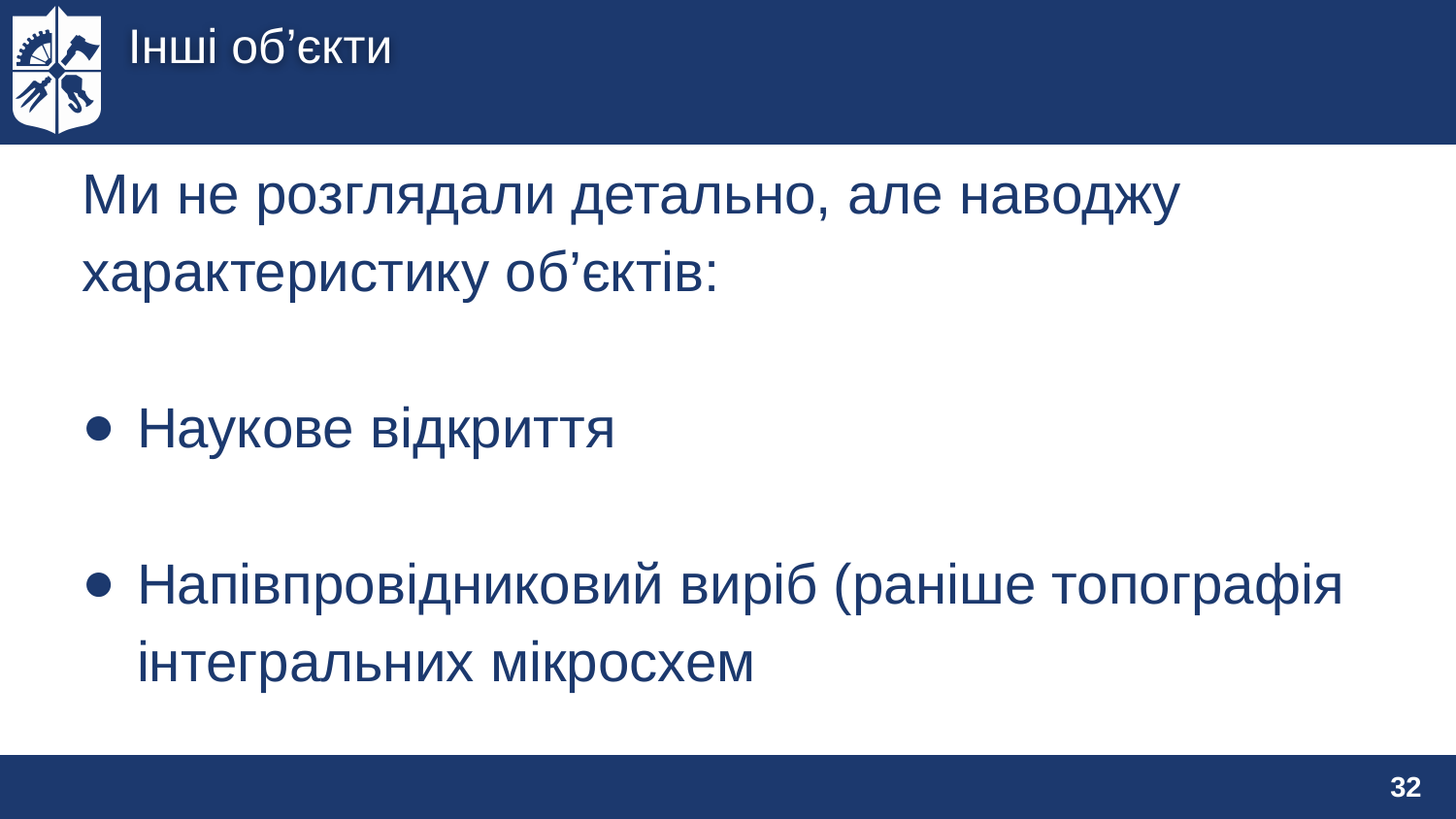

# Інші об’єкти
Ми не розглядали детально, але наводжу характеристику об’єктів:

Наукове відкриття

Напівпровідниковий виріб (раніше топографія інтегральних мікросхем

32